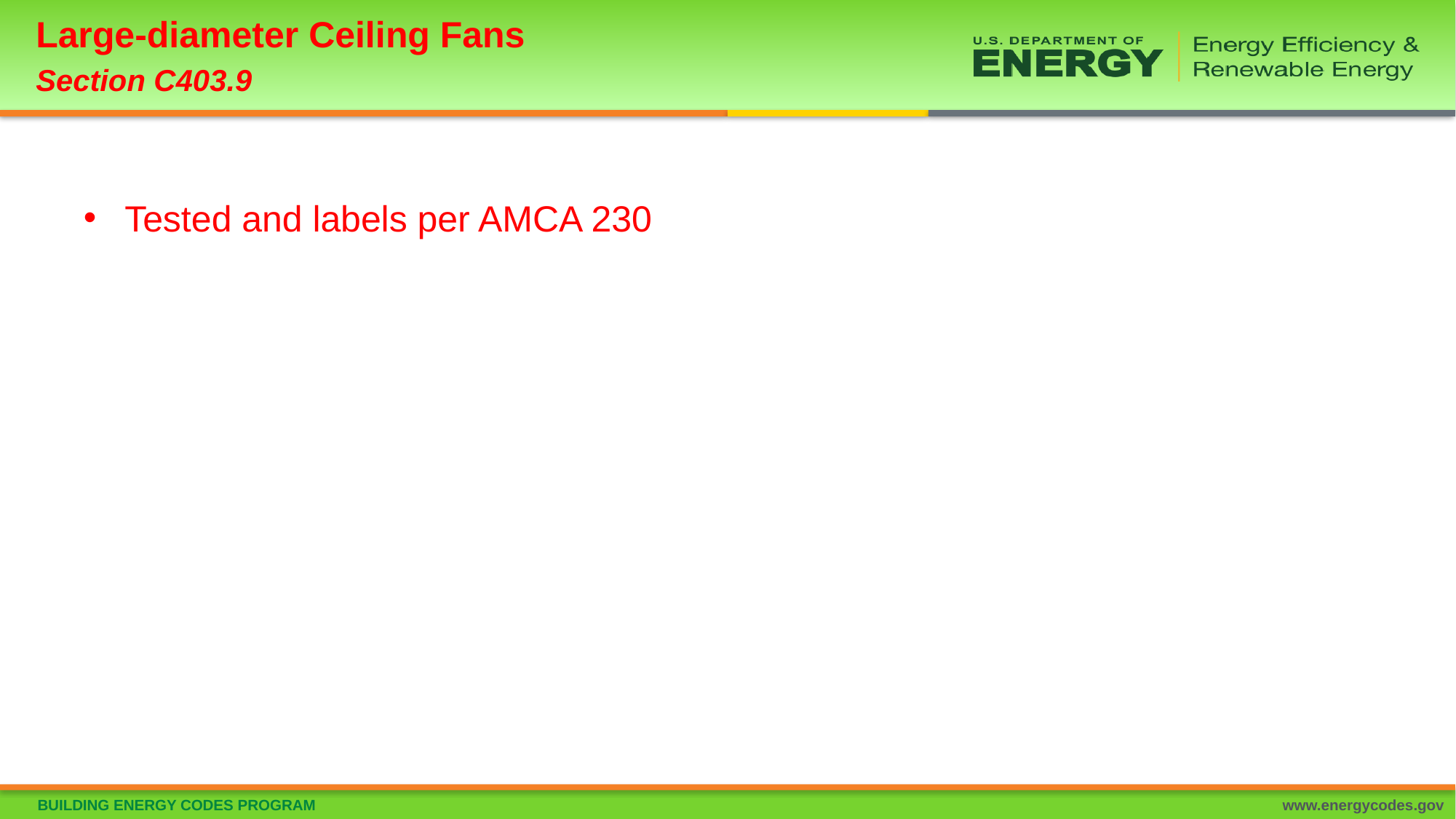

# Large-diameter Ceiling Fans Section C403.9
Tested and labels per AMCA 230